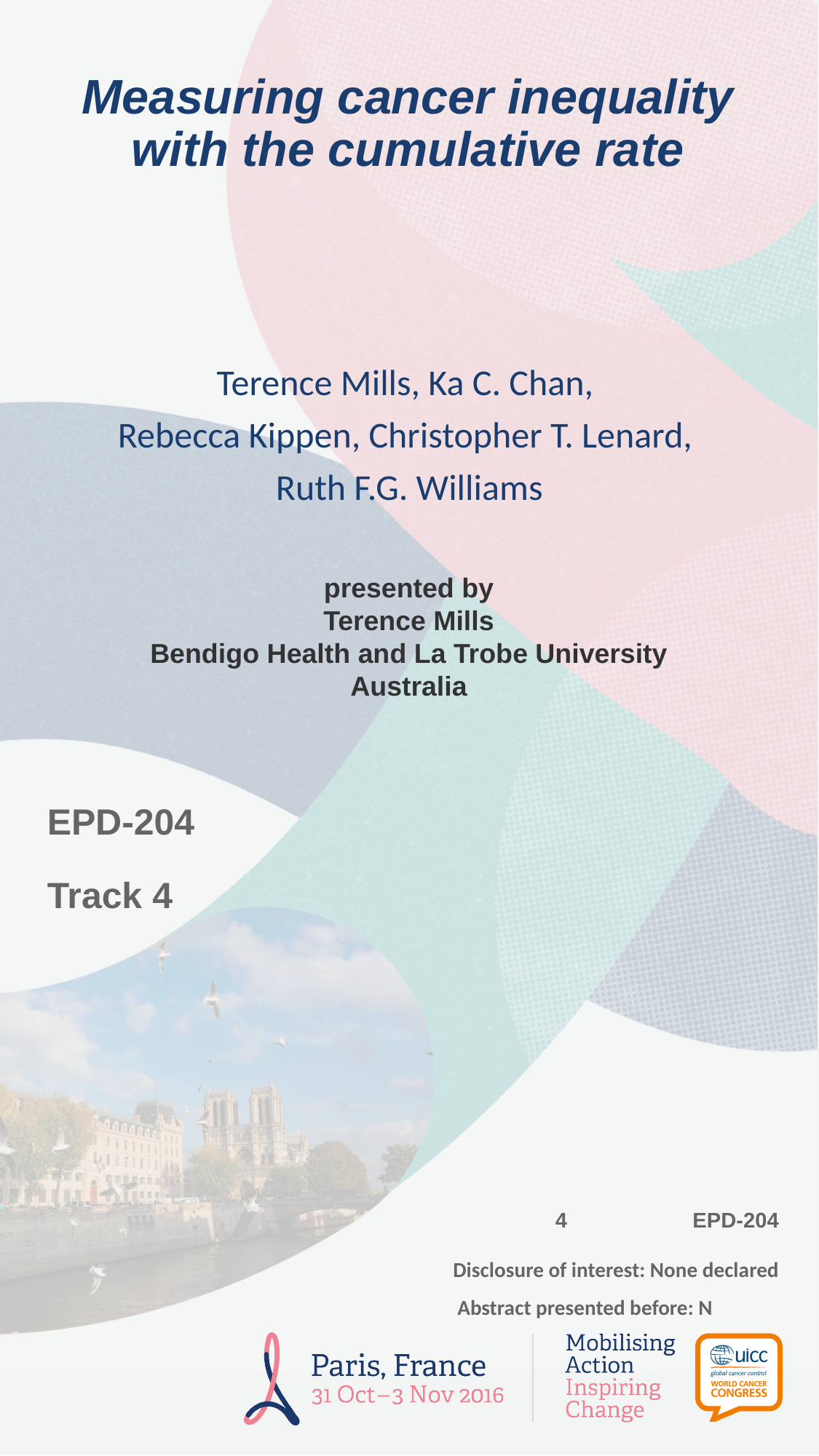

# Measuring cancer inequality with the cumulative rate
Terence Mills, Ka C. Chan,
Rebecca Kippen, Christopher T. Lenard,
Ruth F.G. Williams
presented by
Terence Mills
Bendigo Health and La Trobe University
Australia
EPD-204
Track 4
4
EPD-204
Abstract presented before: N